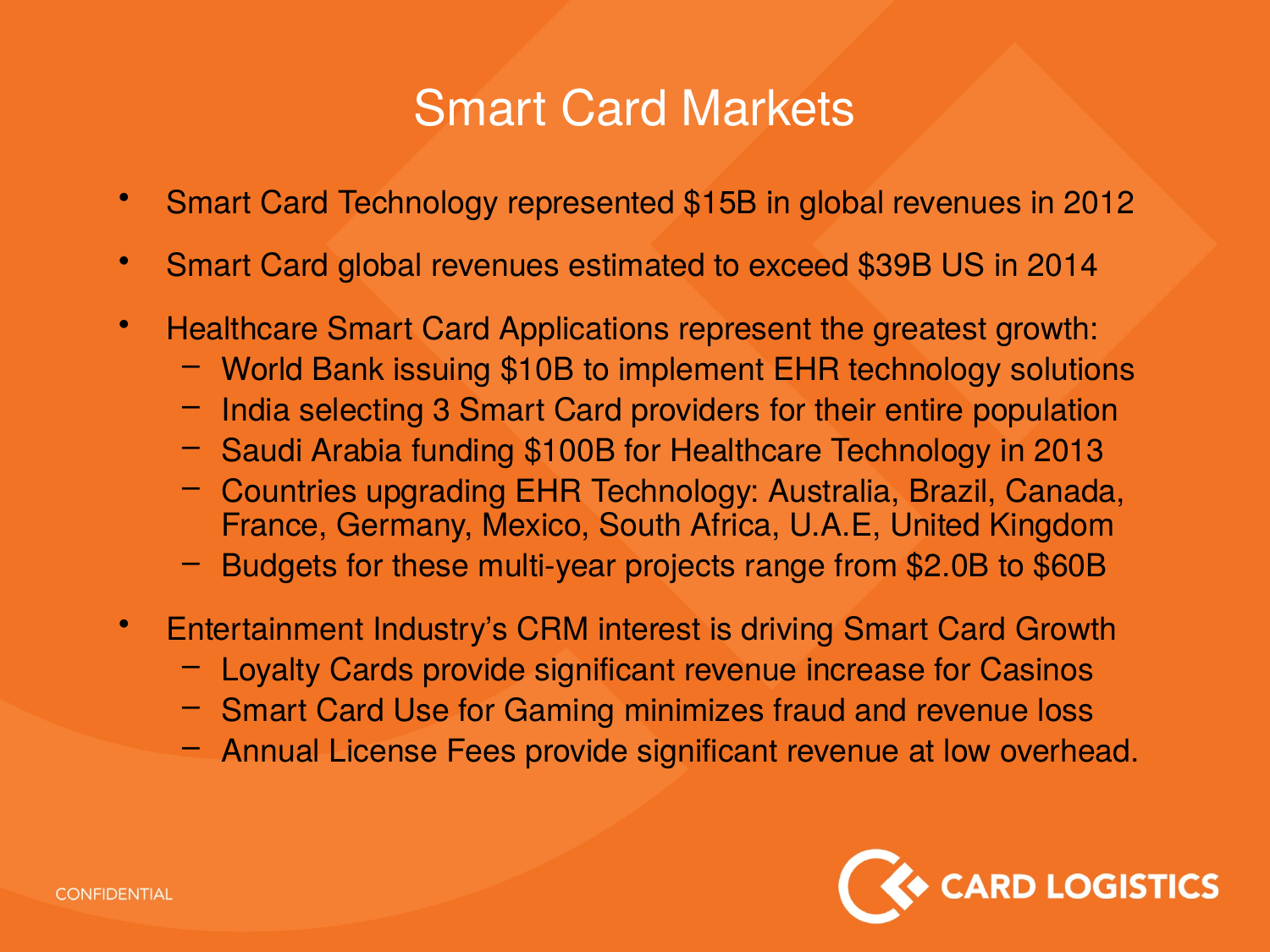

# Smart Card Markets
Smart Card Technology represented $15B in global revenues in 2012

Smart Card global revenues estimated to exceed $39B US in 2014

Healthcare Smart Card Applications represent the greatest growth:
World Bank issuing $10B to implement EHR technology solutions
India selecting 3 Smart Card providers for their entire population
Saudi Arabia funding $100B for Healthcare Technology in 2013
Countries upgrading EHR Technology: Australia, Brazil, Canada, France, Germany, Mexico, South Africa, U.A.E, United Kingdom
Budgets for these multi-year projects range from $2.0B to $60B

Entertainment Industry’s CRM interest is driving Smart Card Growth
Loyalty Cards provide significant revenue increase for Casinos
Smart Card Use for Gaming minimizes fraud and revenue loss
Annual License Fees provide significant revenue at low overhead.